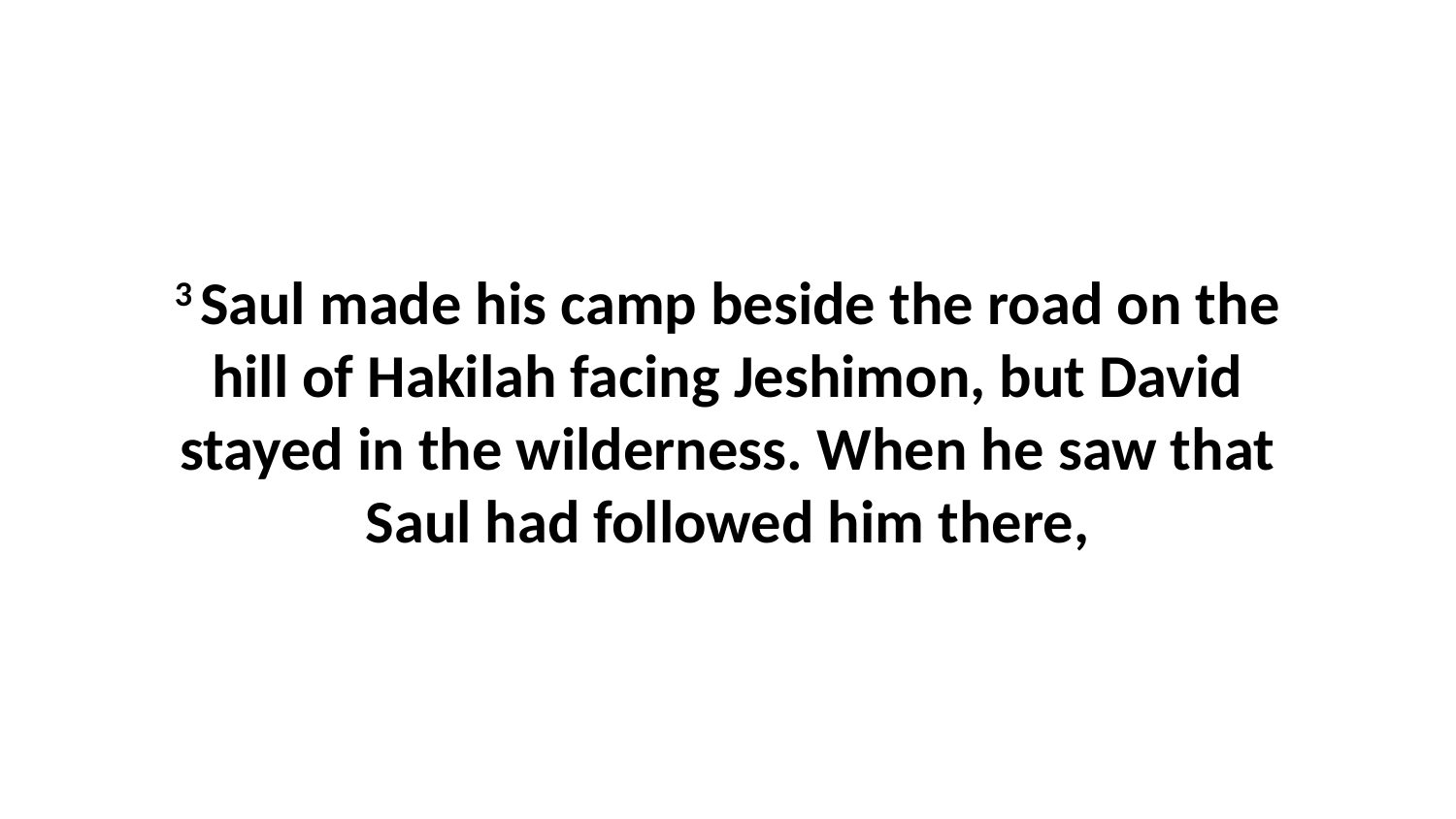

3 Saul made his camp beside the road on the hill of Hakilah facing Jeshimon, but David stayed in the wilderness. When he saw that Saul had followed him there,